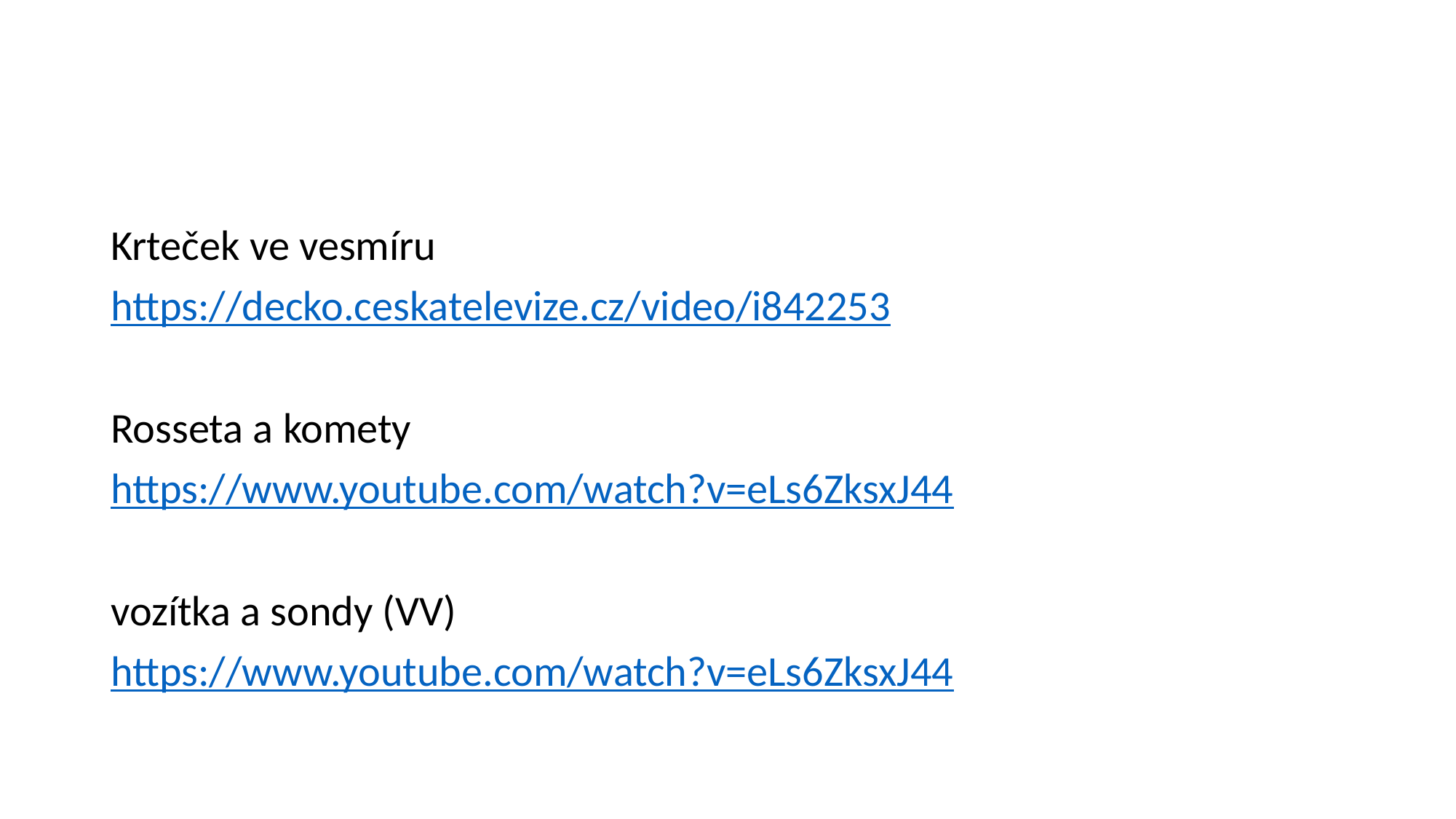

# o
Krteček ve vesmíru
https://decko.ceskatelevize.cz/video/i842253

Rosseta a komety
https://www.youtube.com/watch?v=eLs6ZksxJ44

vozítka a sondy (VV)
https://www.youtube.com/watch?v=eLs6ZksxJ44